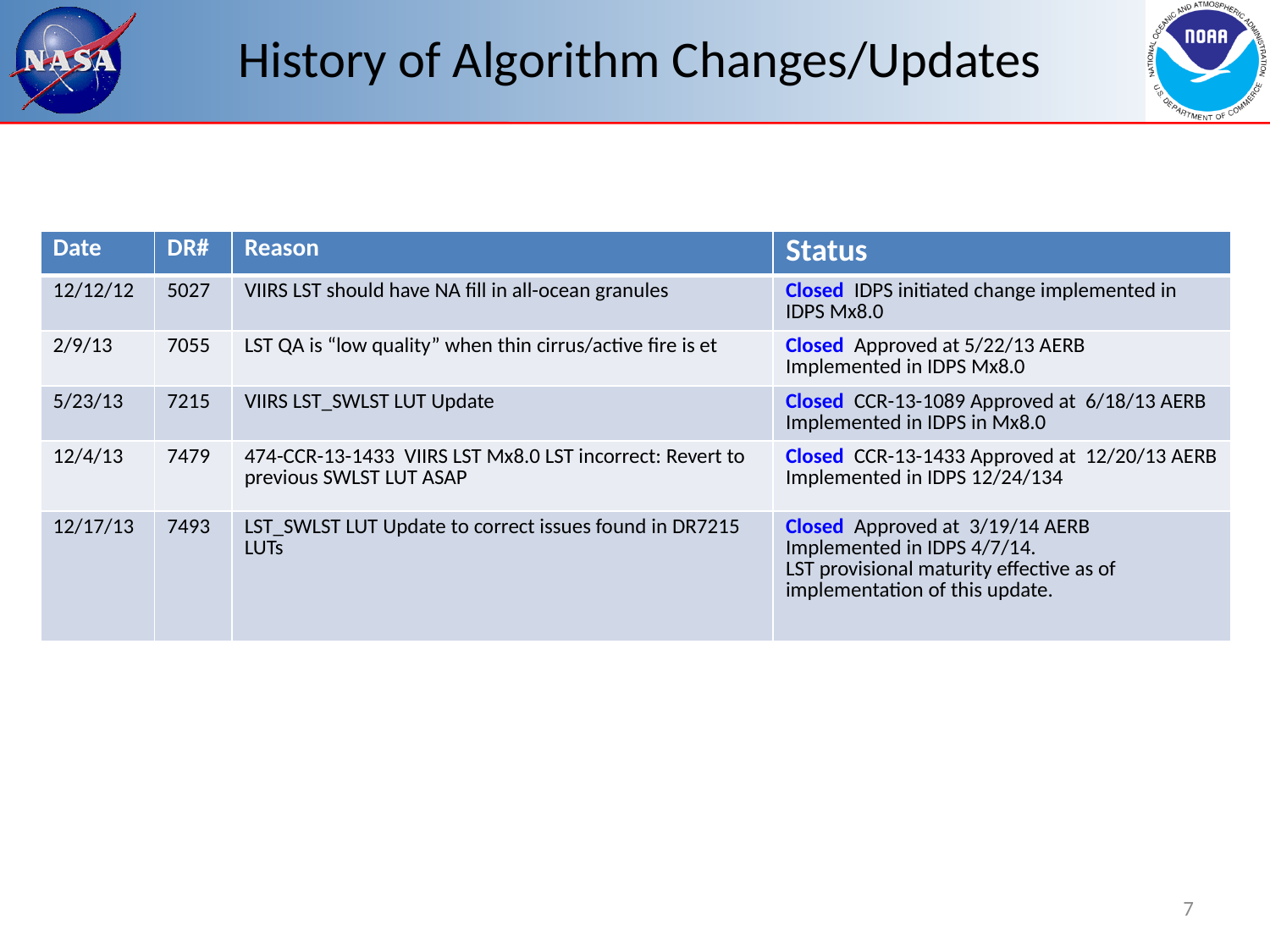

# History of Algorithm Changes/Updates
| Date | DR# | Reason | Status |
| --- | --- | --- | --- |
| 12/12/12 | 5027 | VIIRS LST should have NA fill in all-ocean granules | Closed IDPS initiated change implemented in IDPS Mx8.0 |
| 2/9/13 | 7055 | LST QA is “low quality” when thin cirrus/active fire is et | Closed Approved at 5/22/13 AERB Implemented in IDPS Mx8.0 |
| 5/23/13 | 7215 | VIIRS LST\_SWLST LUT Update | Closed CCR-13-1089 Approved at 6/18/13 AERB Implemented in IDPS in Mx8.0 |
| 12/4/13 | 7479 | 474-CCR-13-1433 VIIRS LST Mx8.0 LST incorrect: Revert to previous SWLST LUT ASAP | Closed CCR-13-1433 Approved at 12/20/13 AERB Implemented in IDPS 12/24/134 |
| 12/17/13 | 7493 | LST\_SWLST LUT Update to correct issues found in DR7215 LUTs | Closed Approved at 3/19/14 AERB Implemented in IDPS 4/7/14. LST provisional maturity effective as of implementation of this update. |
7